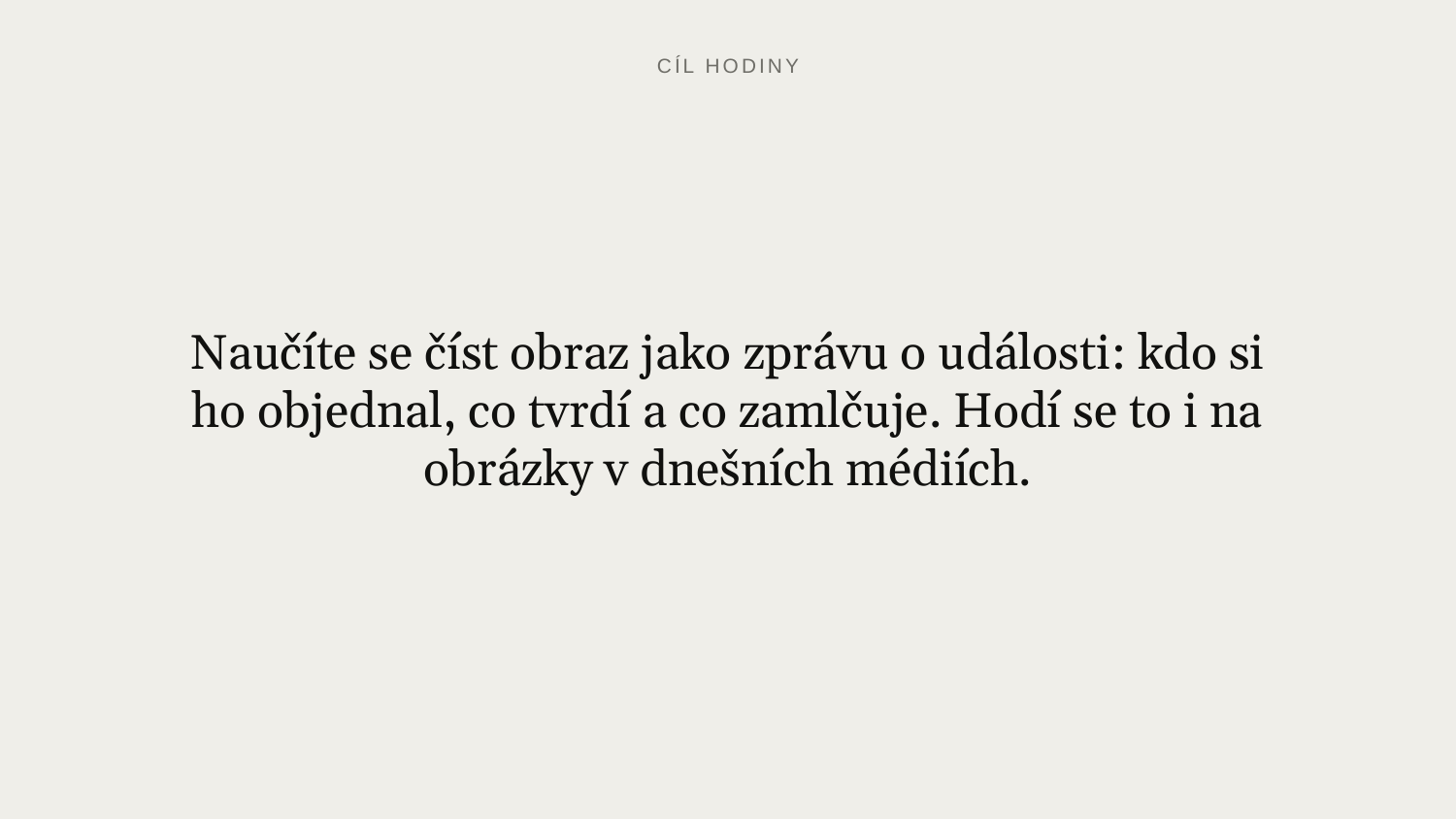

CÍL HODINY
Naučíte se číst obraz jako zprávu o události: kdo si ho objednal, co tvrdí a co zamlčuje. Hodí se to i na obrázky v dnešních médiích.